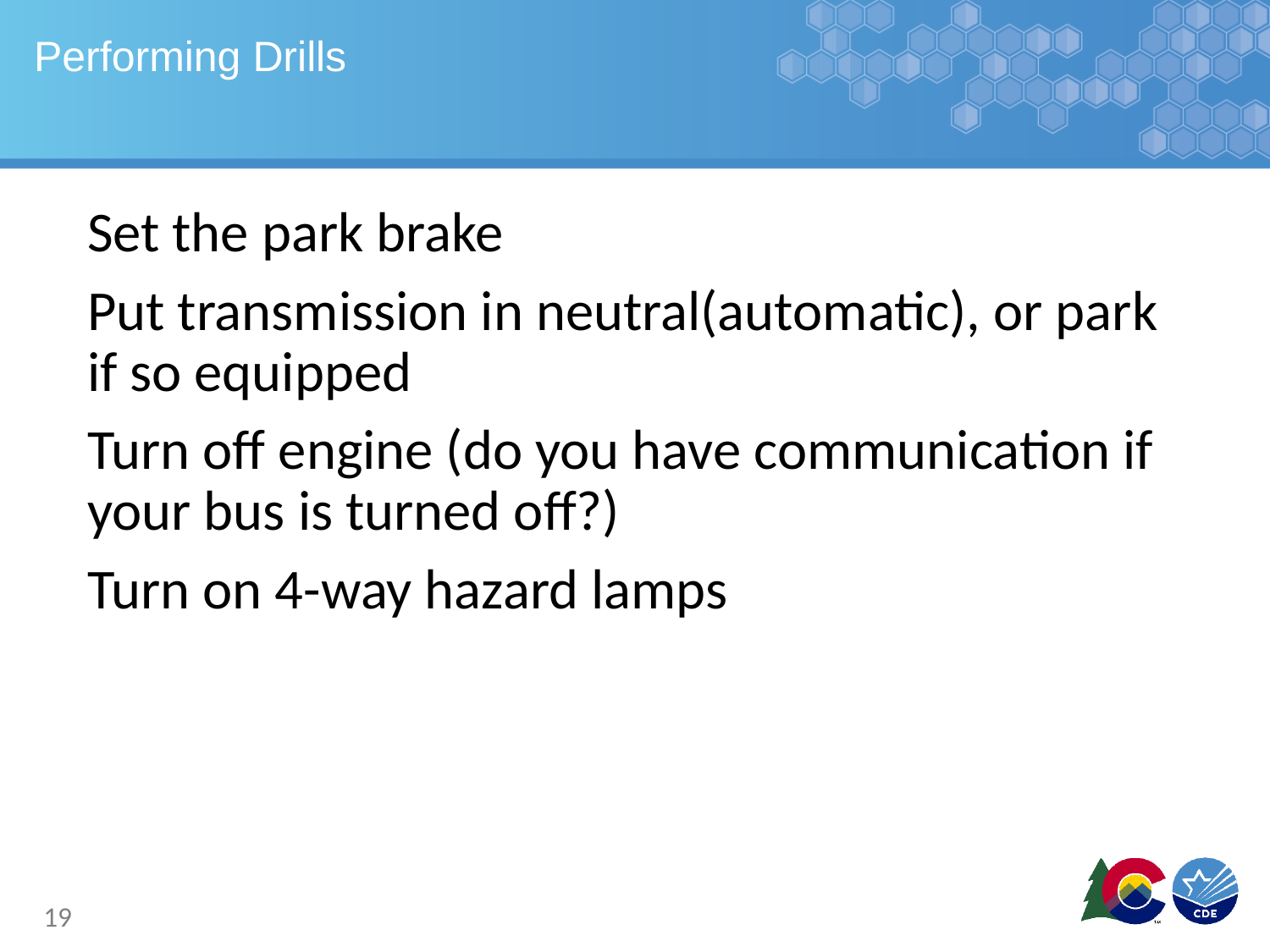

# Performing Drills
Set the park brake
Put transmission in neutral(automatic), or park if so equipped
Turn off engine (do you have communication if your bus is turned off?)
Turn on 4-way hazard lamps

19